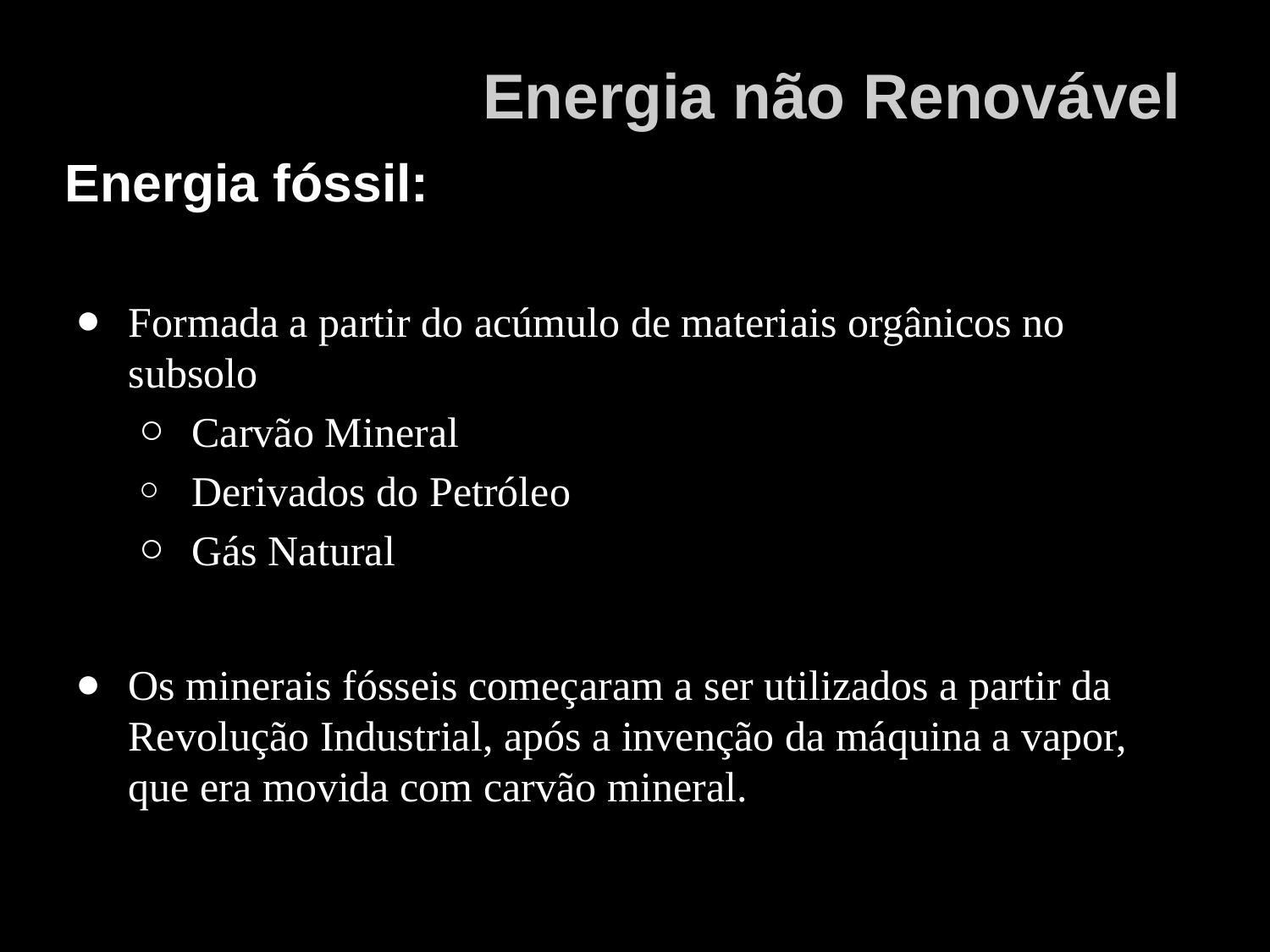

# Energia não Renovável
Energia fóssil:

Formada a partir do acúmulo de materiais orgânicos no subsolo
Carvão Mineral
Derivados do Petróleo
Gás Natural

Os minerais fósseis começaram a ser utilizados a partir da Revolução Industrial, após a invenção da máquina a vapor,  que era movida com carvão mineral.